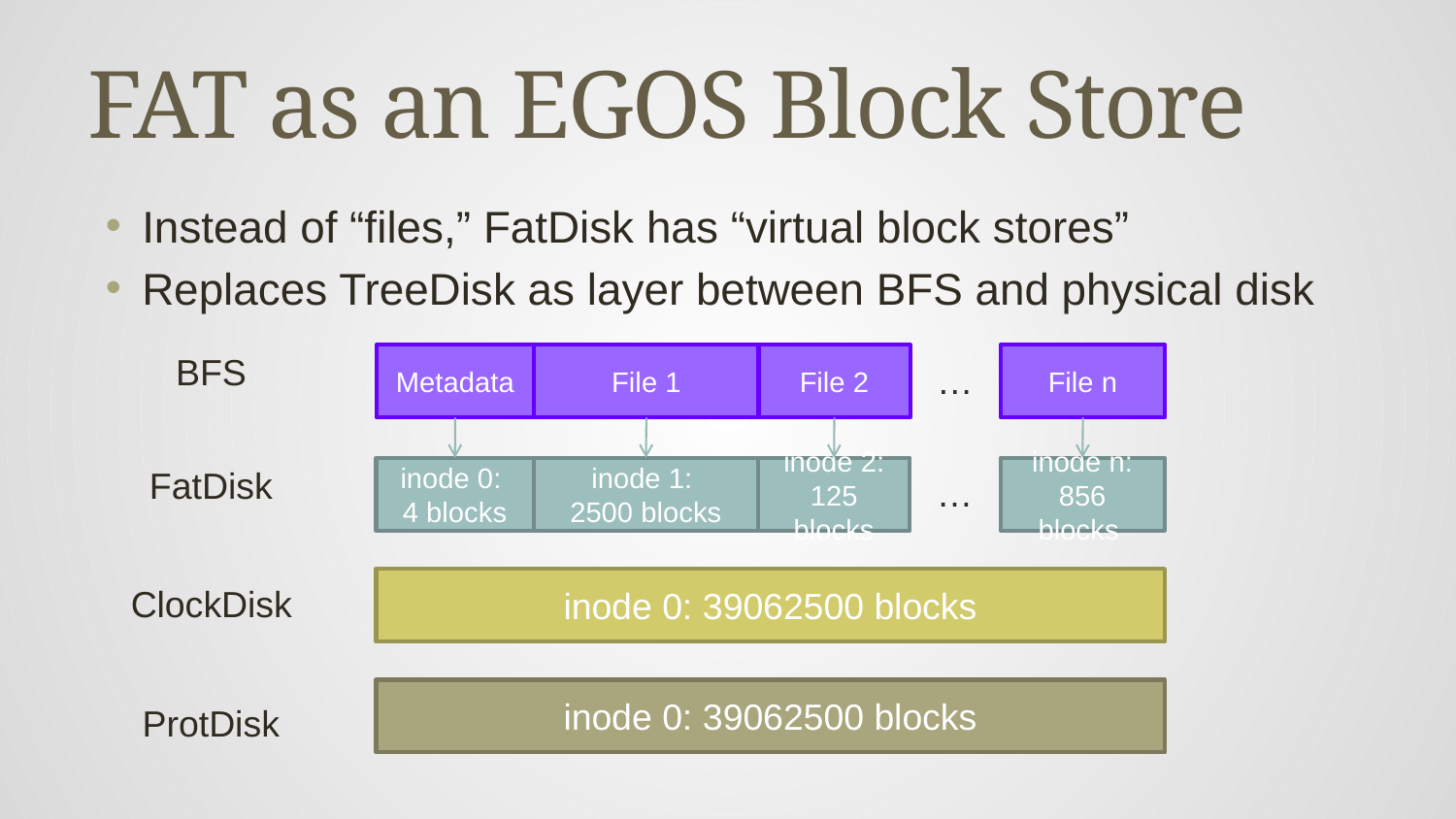

# FAT as an EGOS Block Store
Instead of “files,” FatDisk has “virtual block stores”
Replaces TreeDisk as layer between BFS and physical disk
BFS
Metadata
File 1
File 2
File n
…
FatDisk
inode 0:
4 blocks
inode 1:
2500 blocks
inode 2: 125 blocks
inode n: 856 blocks
…
inode 0: 39062500 blocks
ClockDisk
inode 0: 39062500 blocks
ProtDisk